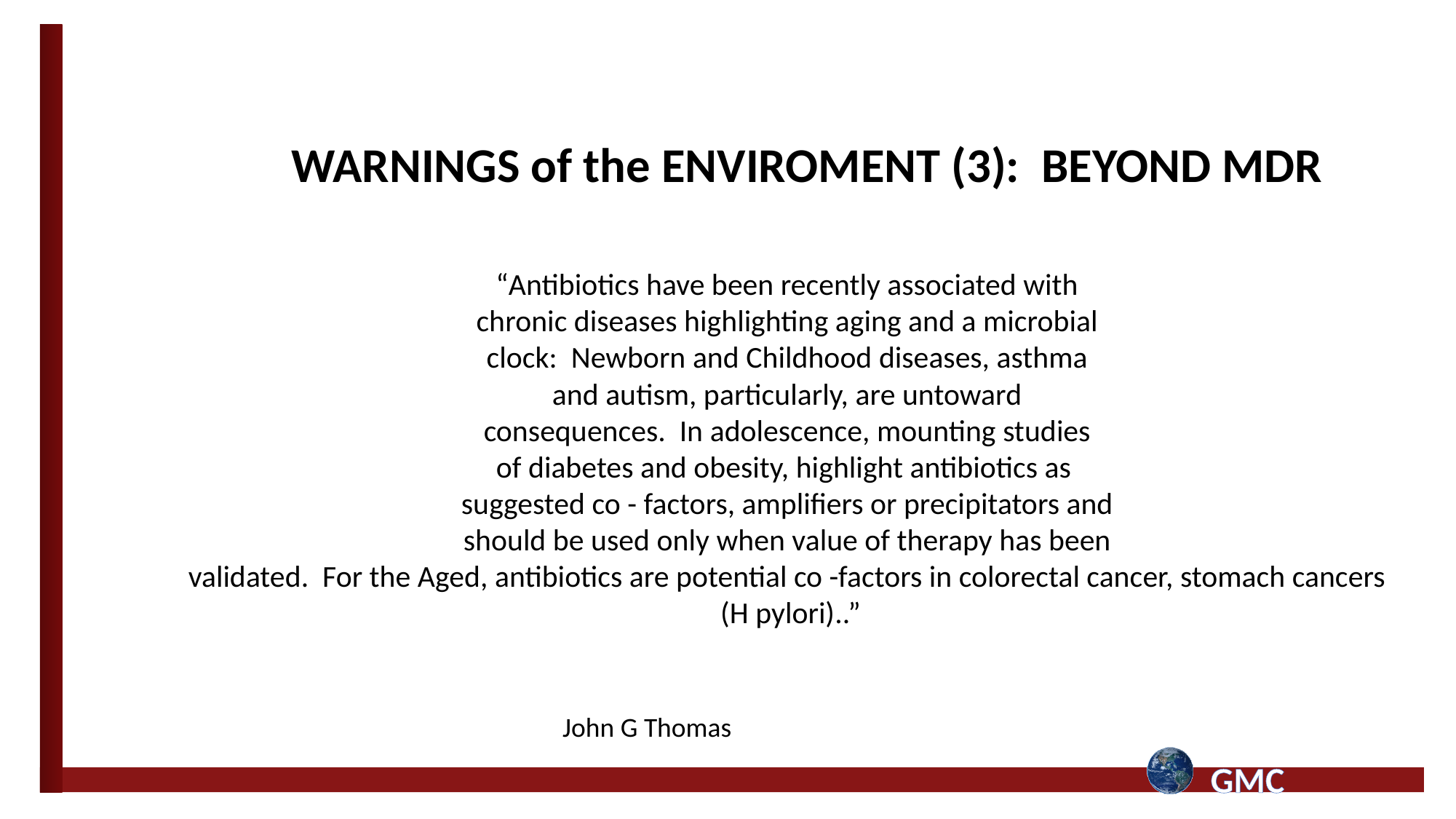

#

WARNINGS of the ENVIROMENT (3):  BEYOND MDR
“Antibiotics have been recently associated with
chronic diseases highlighting aging and a microbial
clock:  Newborn and Childhood diseases, asthma
and autism, particularly, are untoward
consequences.  In adolescence, mounting studies
of diabetes and obesity, highlight antibiotics as
suggested co - factors, amplifiers or precipitators and
should be used only when value of therapy has been
validated.  For the Aged, antibiotics are potential co -factors in colorectal cancer, stomach cancers
 (H pylori)..”

John G Thomas